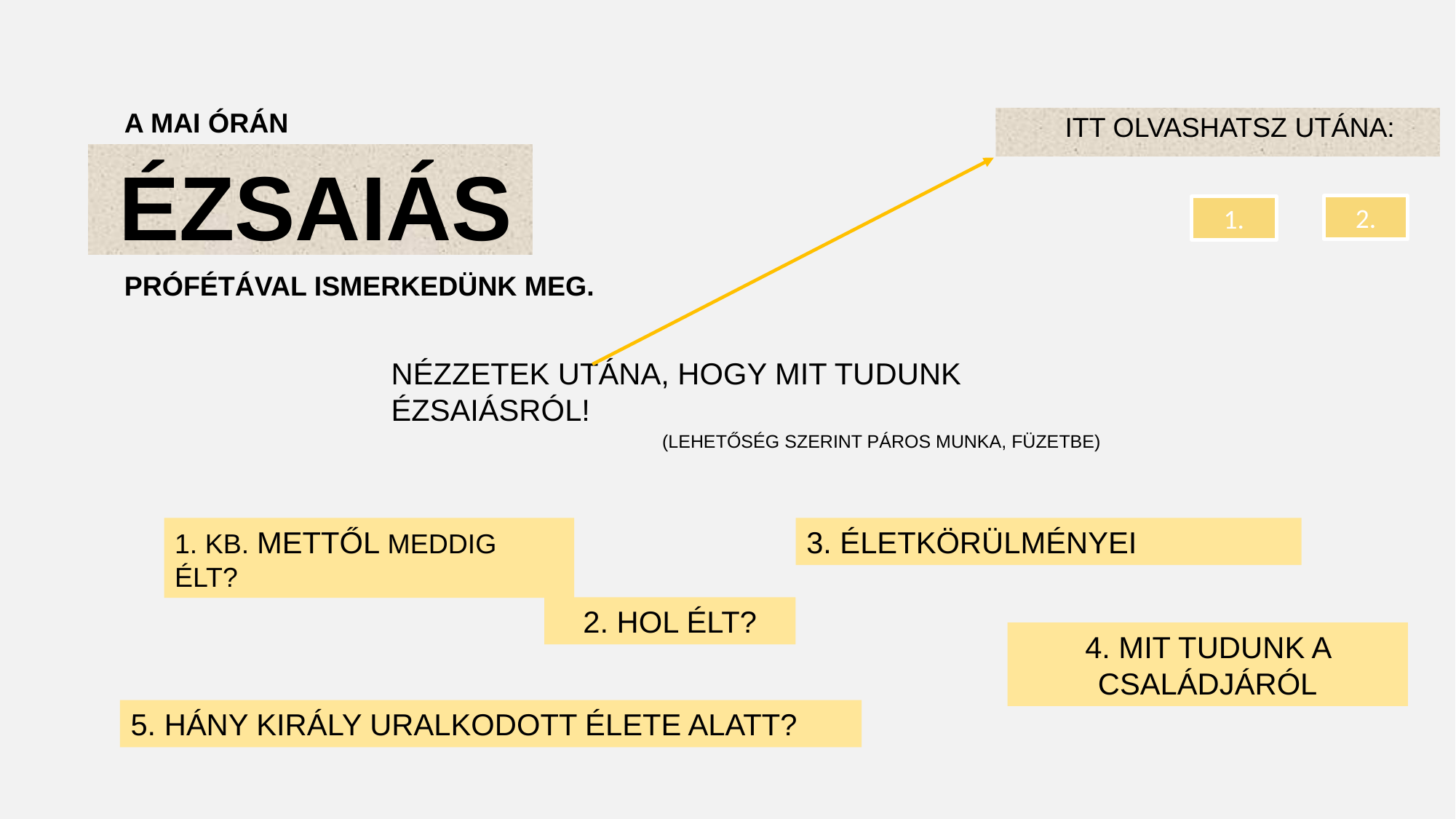

A MAI ÓRÁN
Itt olvashatsz utána:

ÉZSAIÁS

2.
1.
PRÓFÉTÁVAL ISMERKEDÜNK MEG.
NÉZZETEK UTÁNA, HOGY MIT TUDUNK ÉZSAIÁSRÓL!
(LEHETŐSÉG SZERINT PÁROS MUNKA, FÜZETBE)
1. KB. METTŐL MEDDIG ÉLT?
3. ÉLETKÖRÜLMÉNYEI
2. HOL ÉLT?
4. MIT TUDUNK A CSALÁDJÁRÓL
5. HÁNY KIRÁLY URALKODOTT ÉLETE ALATT?